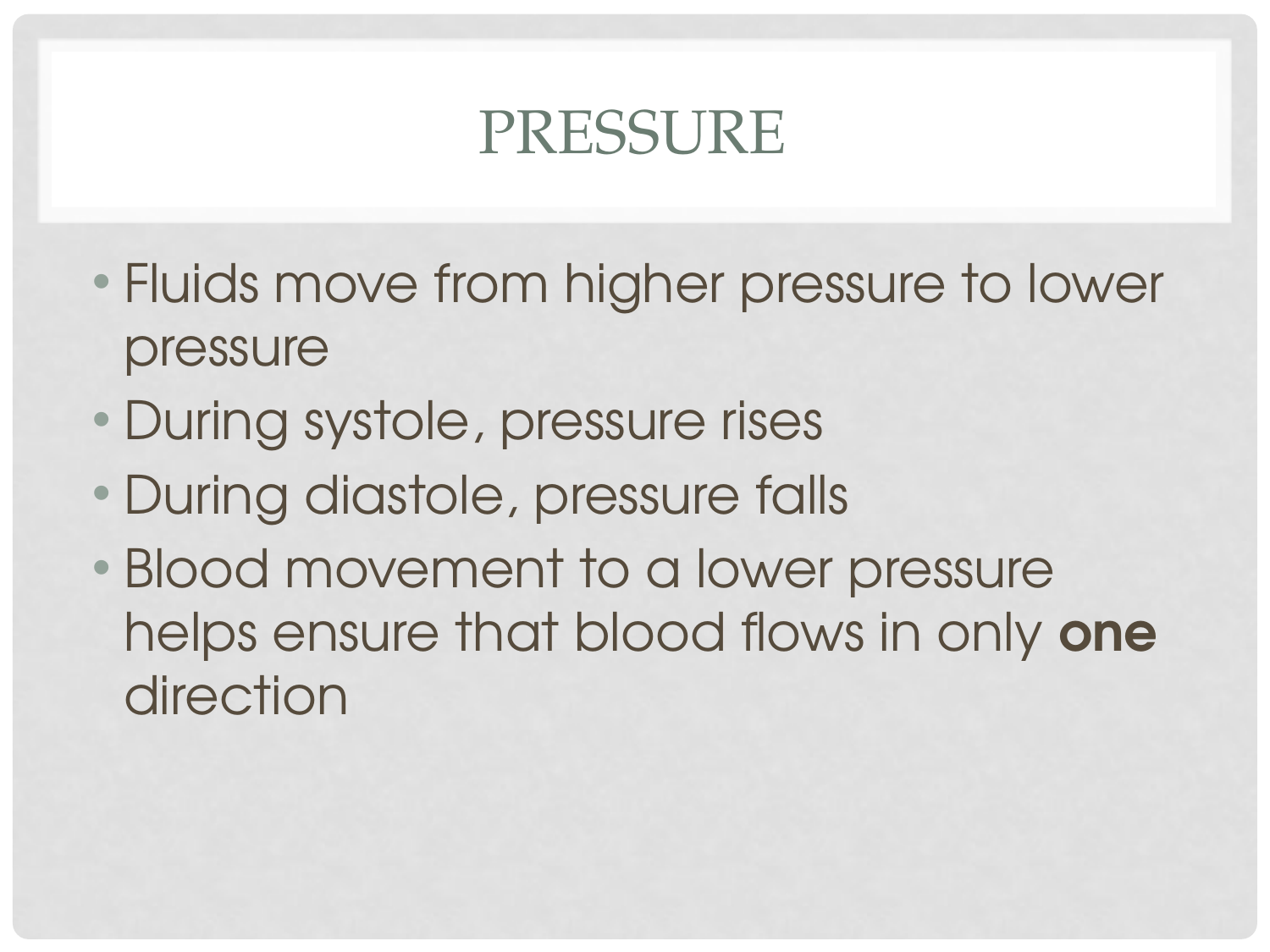

# pressure
Fluids move from higher pressure to lower pressure
During systole, pressure rises
During diastole, pressure falls
Blood movement to a lower pressure helps ensure that blood flows in only one direction